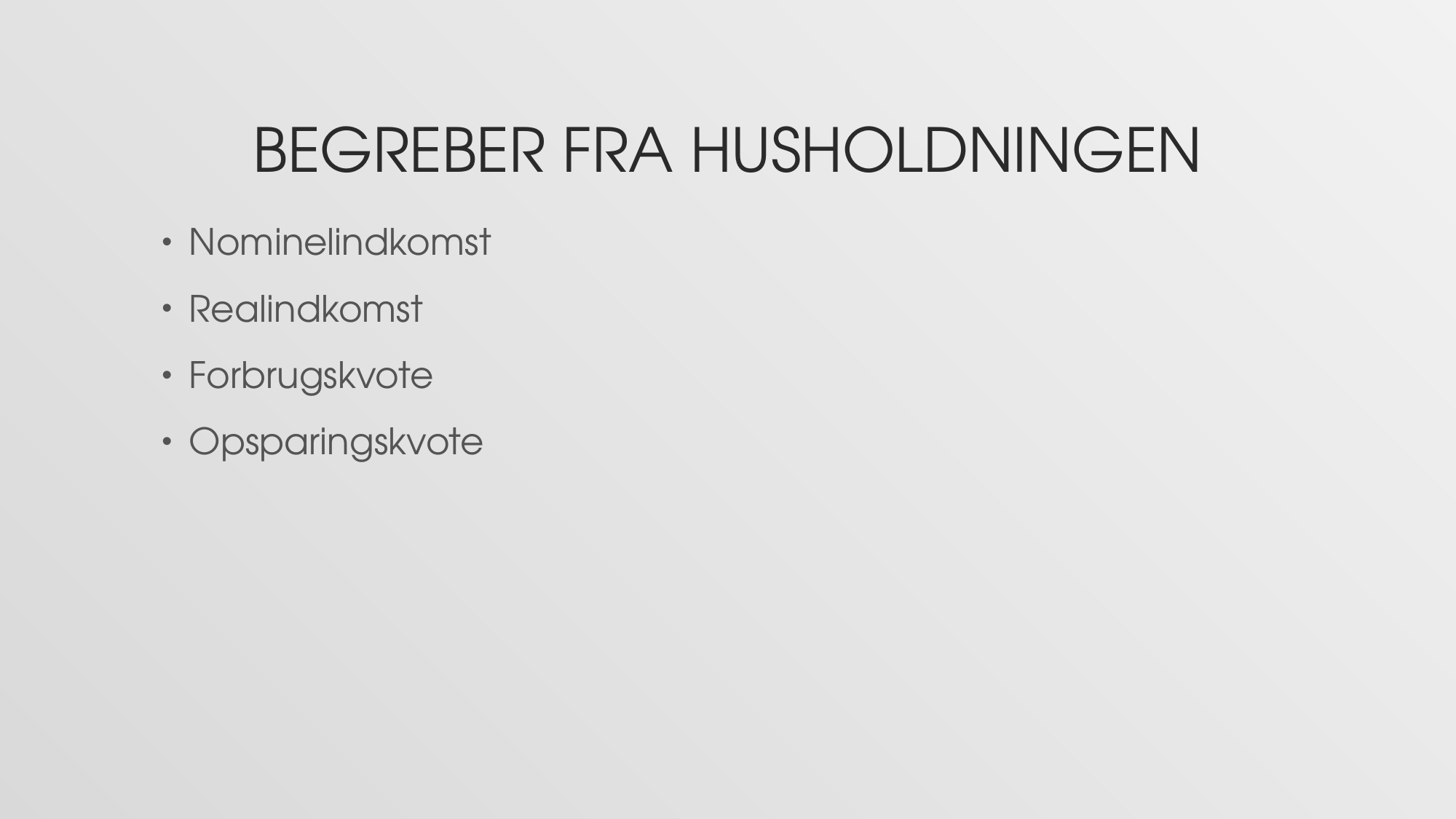

# Begreber fra husholdningen
Nominelindkomst
Realindkomst
Forbrugskvote
Opsparingskvote